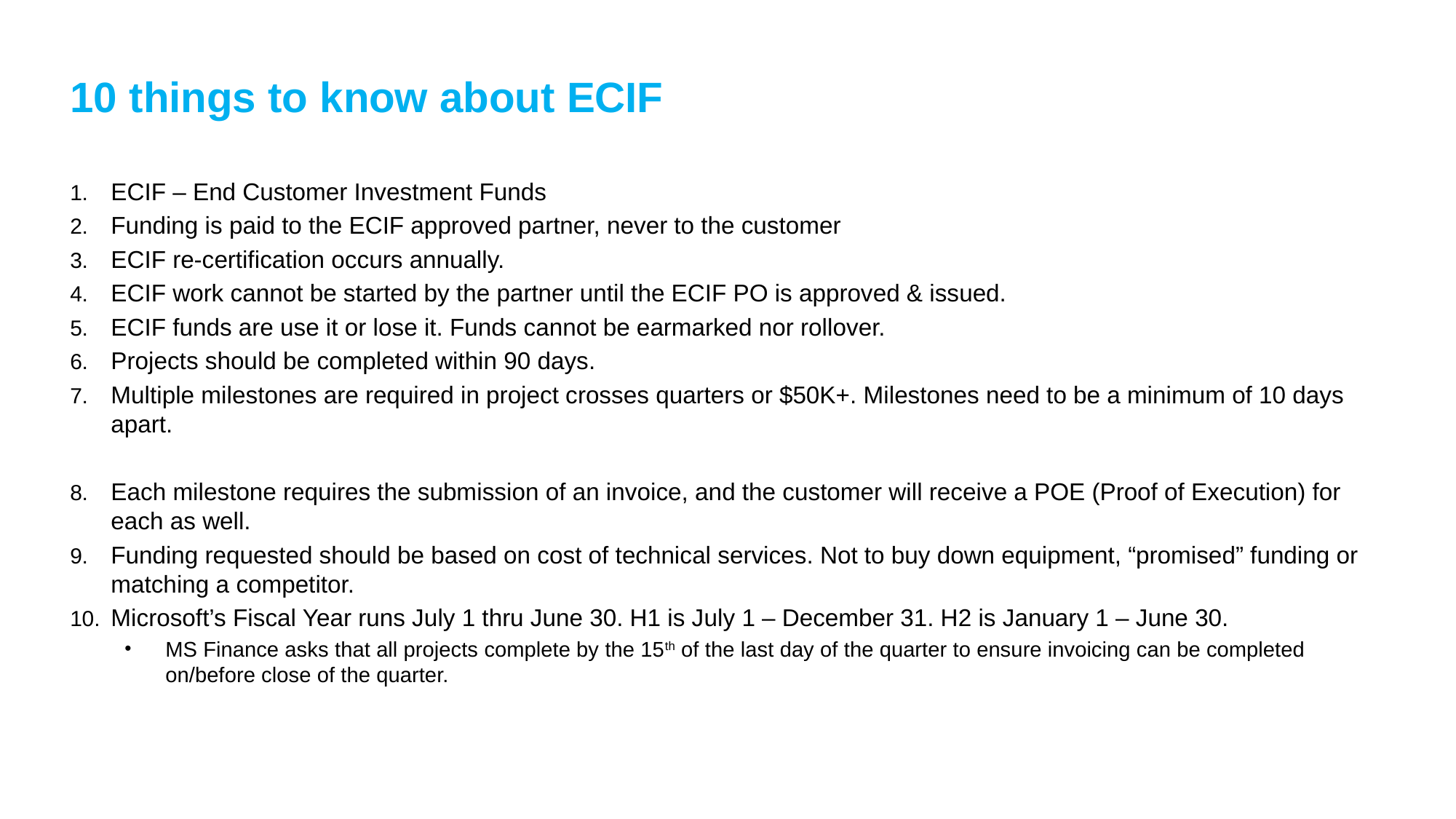

# 10 things to know about ECIF
ECIF – End Customer Investment Funds
Funding is paid to the ECIF approved partner, never to the customer
ECIF re-certification occurs annually.
ECIF work cannot be started by the partner until the ECIF PO is approved & issued.
ECIF funds are use it or lose it. Funds cannot be earmarked nor rollover.
Projects should be completed within 90 days.
Multiple milestones are required in project crosses quarters or $50K+. Milestones need to be a minimum of 10 days apart.

Each milestone requires the submission of an invoice, and the customer will receive a POE (Proof of Execution) for each as well.
Funding requested should be based on cost of technical services. Not to buy down equipment, “promised” funding or matching a competitor.
Microsoft’s Fiscal Year runs July 1 thru June 30. H1 is July 1 – December 31. H2 is January 1 – June 30.
MS Finance asks that all projects complete by the 15th of the last day of the quarter to ensure invoicing can be completed on/before close of the quarter.